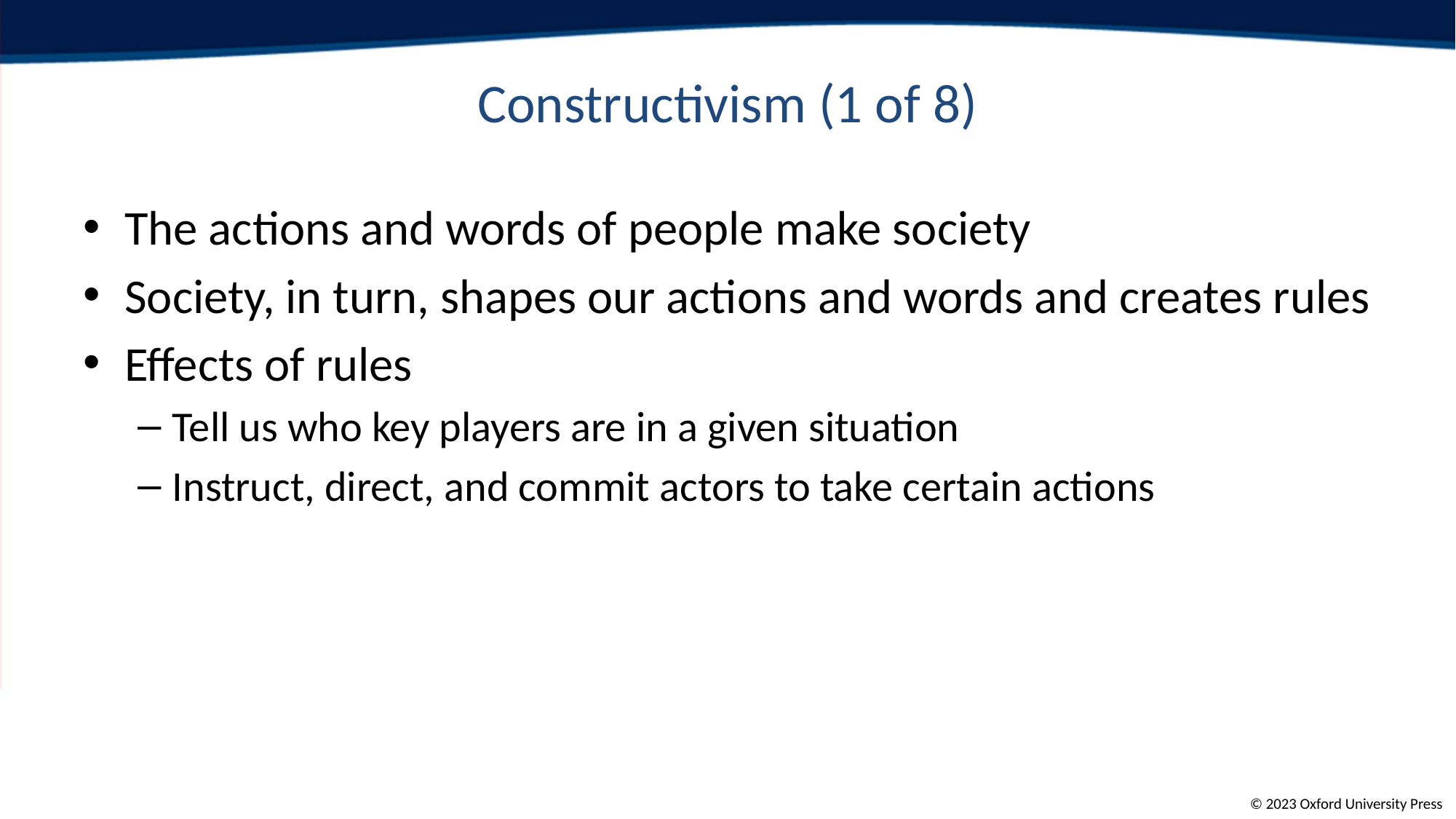

# Constructivism (1 of 8)
The actions and words of people make society
Society, in turn, shapes our actions and words and creates rules
Effects of rules
Tell us who key players are in a given situation
Instruct, direct, and commit actors to take certain actions